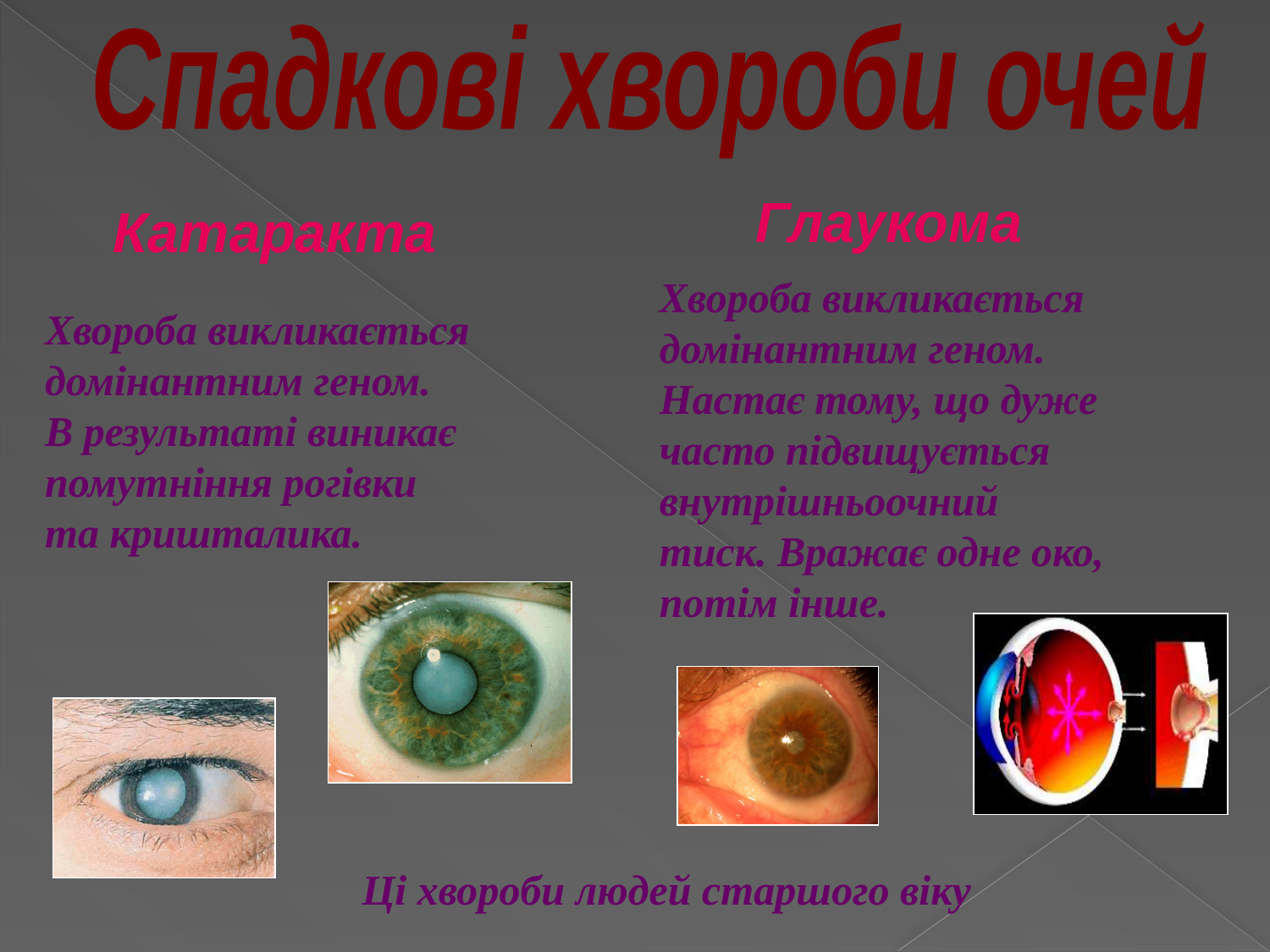

Спадкові хвороби очей
Глаукома
Катаракта
Хвороба викликається
домінантним геном.
Настає тому, що дуже
часто підвищується
внутрішньоочний
тиск. Вражає одне око,
потім інше.
Хвороба викликається
домінантним геном.
В результаті виникає
помутніння рогівки
та кришталика.

 Ці хвороби людей старшого віку